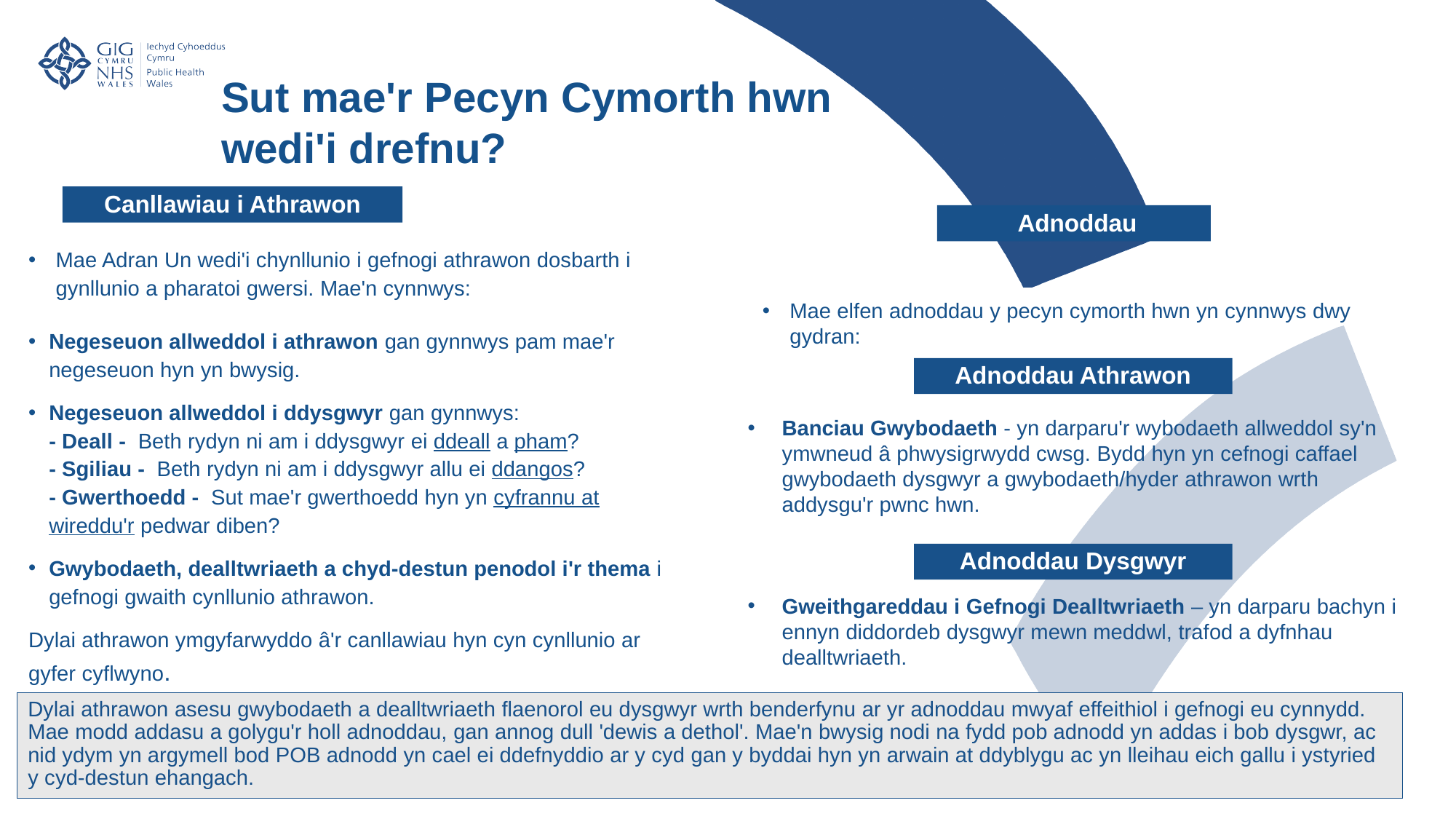

Sut mae'r Pecyn Cymorth hwn wedi'i drefnu?
Canllawiau i Athrawon
 Adnoddau
Mae Adran Un wedi'i chynllunio i gefnogi athrawon dosbarth i gynllunio a pharatoi gwersi. Mae'n cynnwys:
Mae elfen adnoddau y pecyn cymorth hwn yn cynnwys dwy gydran:
Negeseuon allweddol i athrawon gan gynnwys pam mae'r negeseuon hyn yn bwysig.
Negeseuon allweddol i ddysgwyr gan gynnwys:
- Deall -  Beth rydyn ni am i ddysgwyr ei ddeall a pham?
- Sgiliau -  Beth rydyn ni am i ddysgwyr allu ei ddangos?
- Gwerthoedd -  Sut mae'r gwerthoedd hyn yn cyfrannu at wireddu'r pedwar diben?
Gwybodaeth, dealltwriaeth a chyd-destun penodol i'r thema i gefnogi gwaith cynllunio athrawon.
Dylai athrawon ymgyfarwyddo â'r canllawiau hyn cyn cynllunio ar gyfer cyflwyno.

Adnoddau Athrawon
Banciau Gwybodaeth - yn darparu'r wybodaeth allweddol sy'n ymwneud â phwysigrwydd cwsg. Bydd hyn yn cefnogi caffael gwybodaeth dysgwyr a gwybodaeth/hyder athrawon wrth addysgu'r pwnc hwn.

Gweithgareddau i Gefnogi Dealltwriaeth – yn darparu bachyn i ennyn diddordeb dysgwyr mewn meddwl, trafod a dyfnhau dealltwriaeth.
Adnoddau Dysgwyr
Dylai athrawon asesu gwybodaeth a dealltwriaeth flaenorol eu dysgwyr wrth benderfynu ar yr adnoddau mwyaf effeithiol i gefnogi eu cynnydd. Mae modd addasu a golygu'r holl adnoddau, gan annog dull 'dewis a dethol'. Mae'n bwysig nodi na fydd pob adnodd yn addas i bob dysgwr, ac nid ydym yn argymell bod POB adnodd yn cael ei ddefnyddio ar y cyd gan y byddai hyn yn arwain at ddyblygu ac yn lleihau eich gallu i ystyried y cyd-destun ehangach.